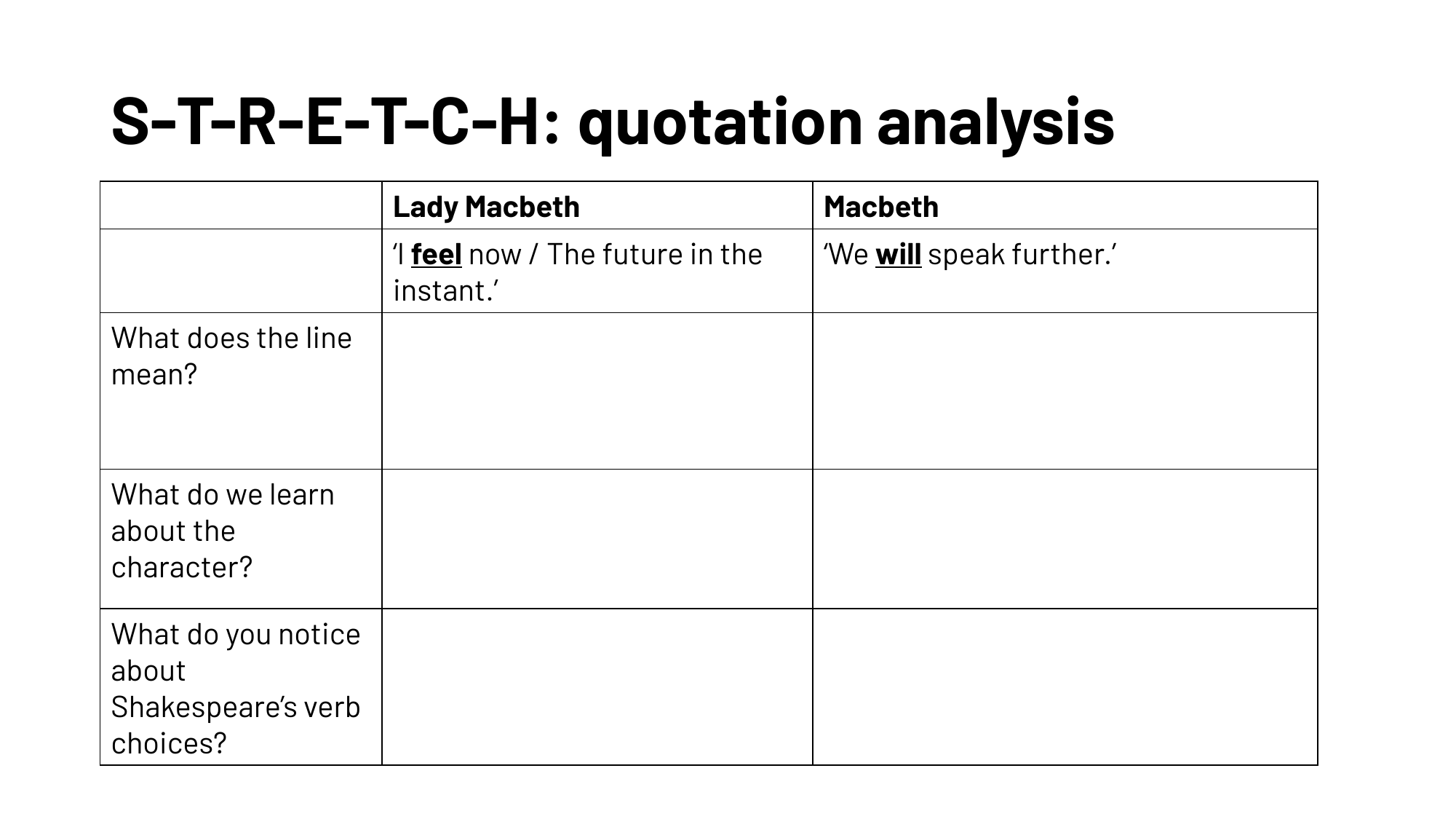

# S-T-R-E-T-C-H: quotation analysis
|  | Lady Macbeth | Macbeth |
| --- | --- | --- |
|  | ‘I feel now / The future in the instant.’ | ‘We will speak further.’ |
| What does the line mean? |  |  |
| What do we learn about the character? |  |  |
| What do you notice about Shakespeare’s verb choices? |  |  |